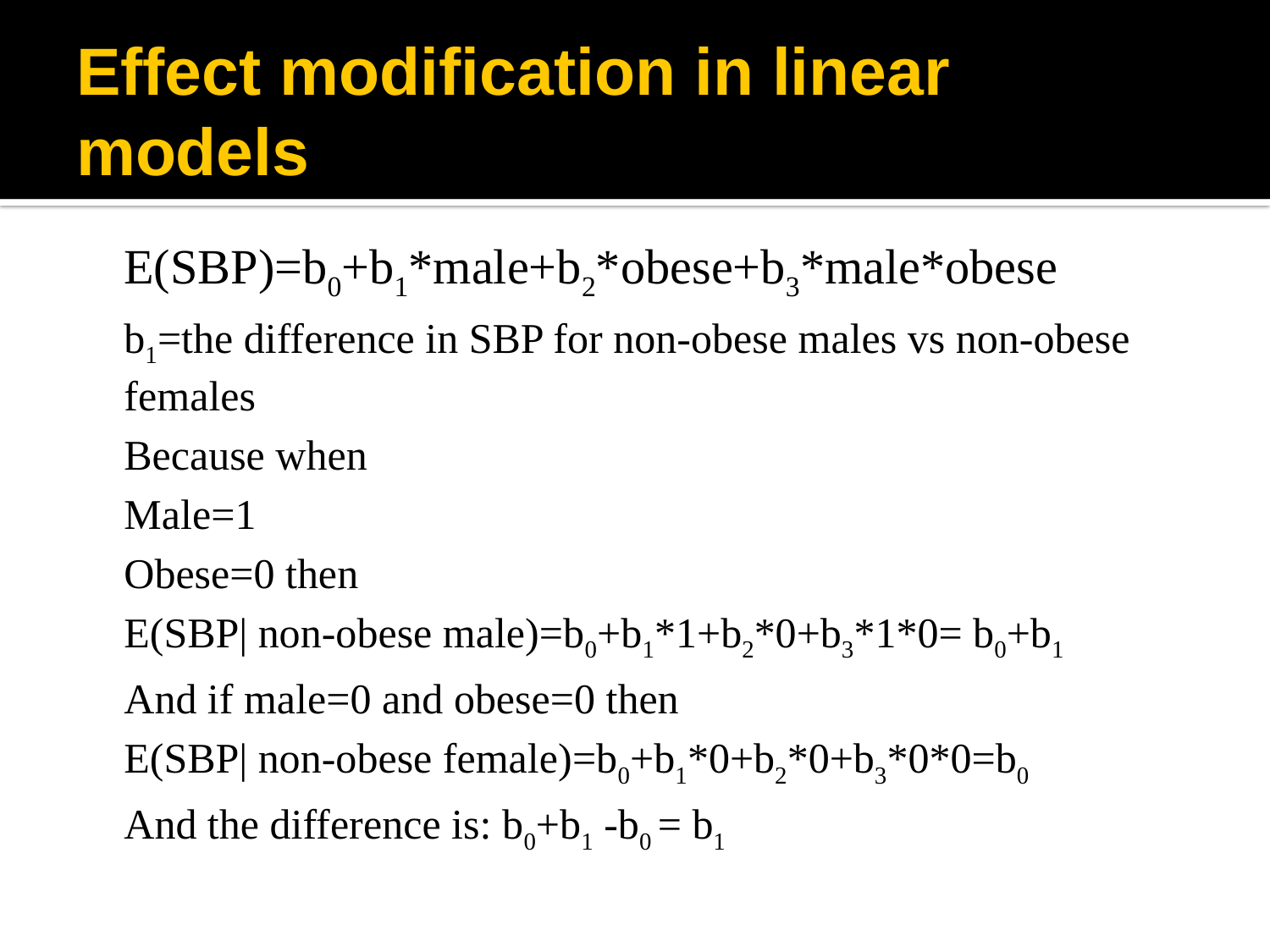

# Effect modification in linear models
E(SBP)=b0+b1*male+b2*obese+b3*male*obese
b1=the difference in SBP for non-obese males vs non-obese females
Because when
Male=1
Obese=0 then
E(SBP| non-obese male)=b0+b1*1+b2*0+b3*1*0= b0+b1
And if male=0 and obese=0 then
E(SBP| non-obese female)=b0+b1*0+b2*0+b3*0*0=b0
And the difference is: b0+b1 -b0 = b1